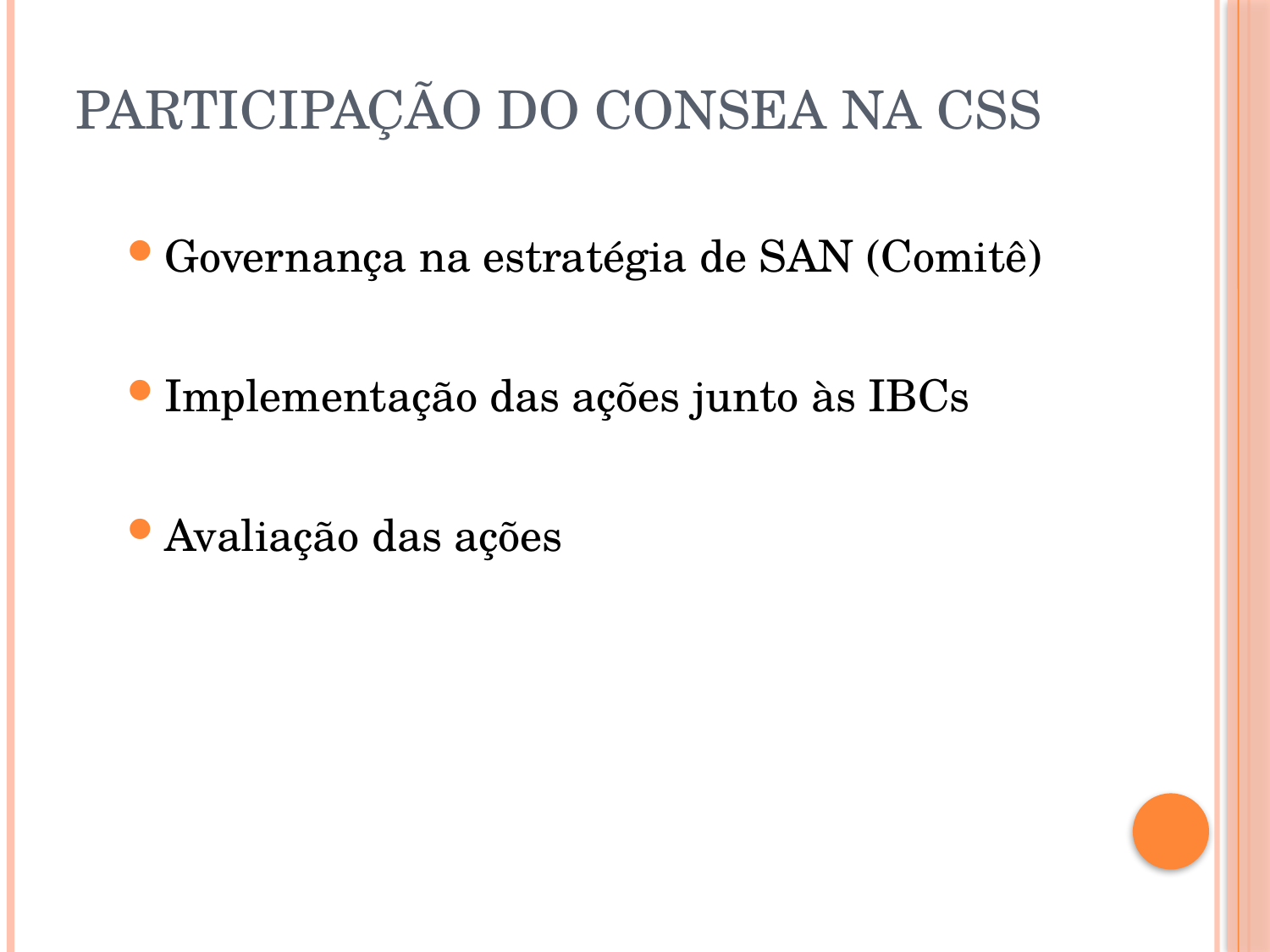

# PARTICIPAÇÃO DO CONSEA NA CSS
Governança na estratégia de SAN (Comitê)

Implementação das ações junto às IBCs

Avaliação das ações